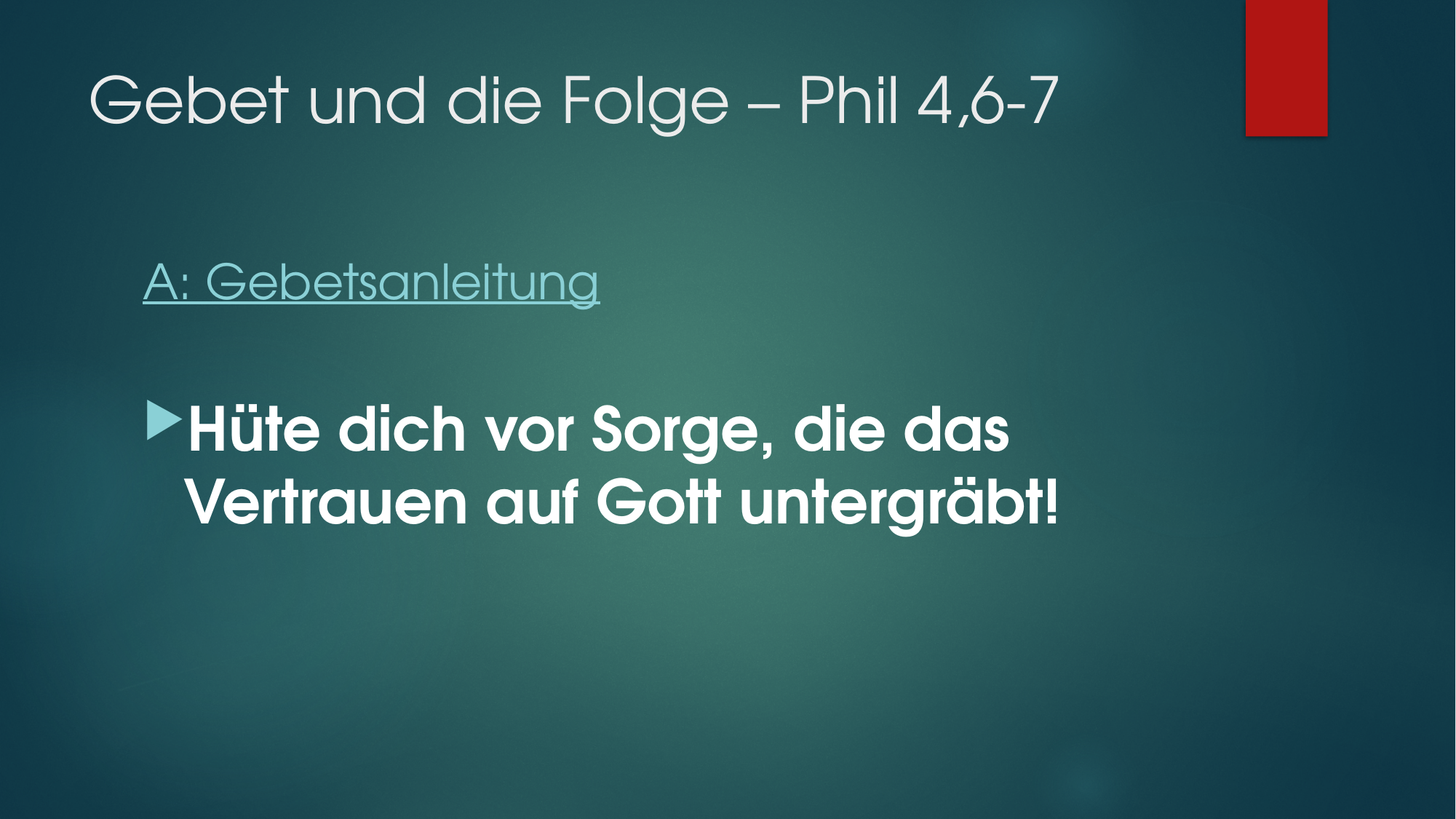

# Gebet und die Folge – Phil 4,6-7
A: Gebetsanleitung

Hüte dich vor Sorge, die das Vertrauen auf Gott untergräbt!